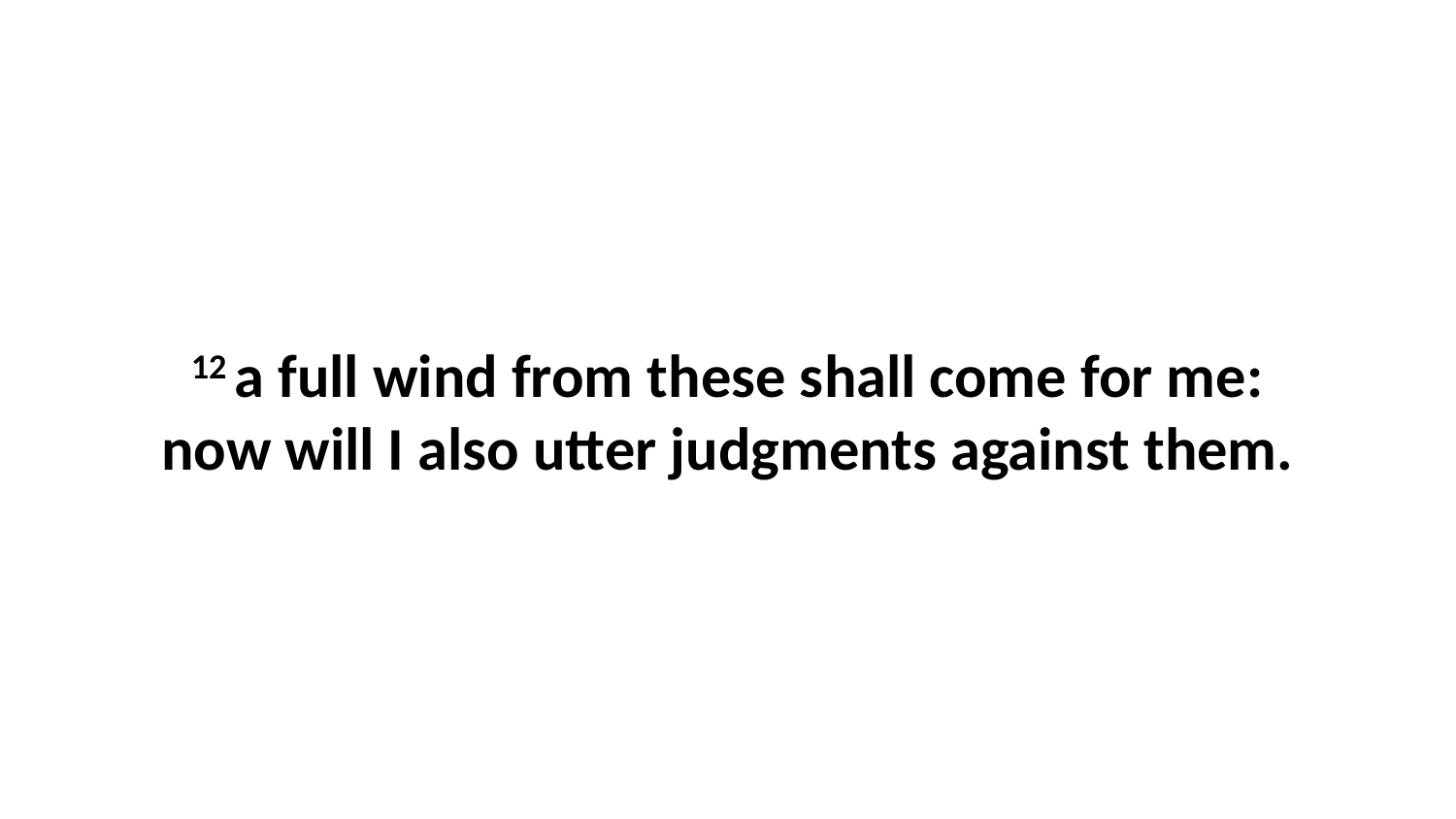

12 a full wind from these shall come for me: now will I also utter judgments against them.